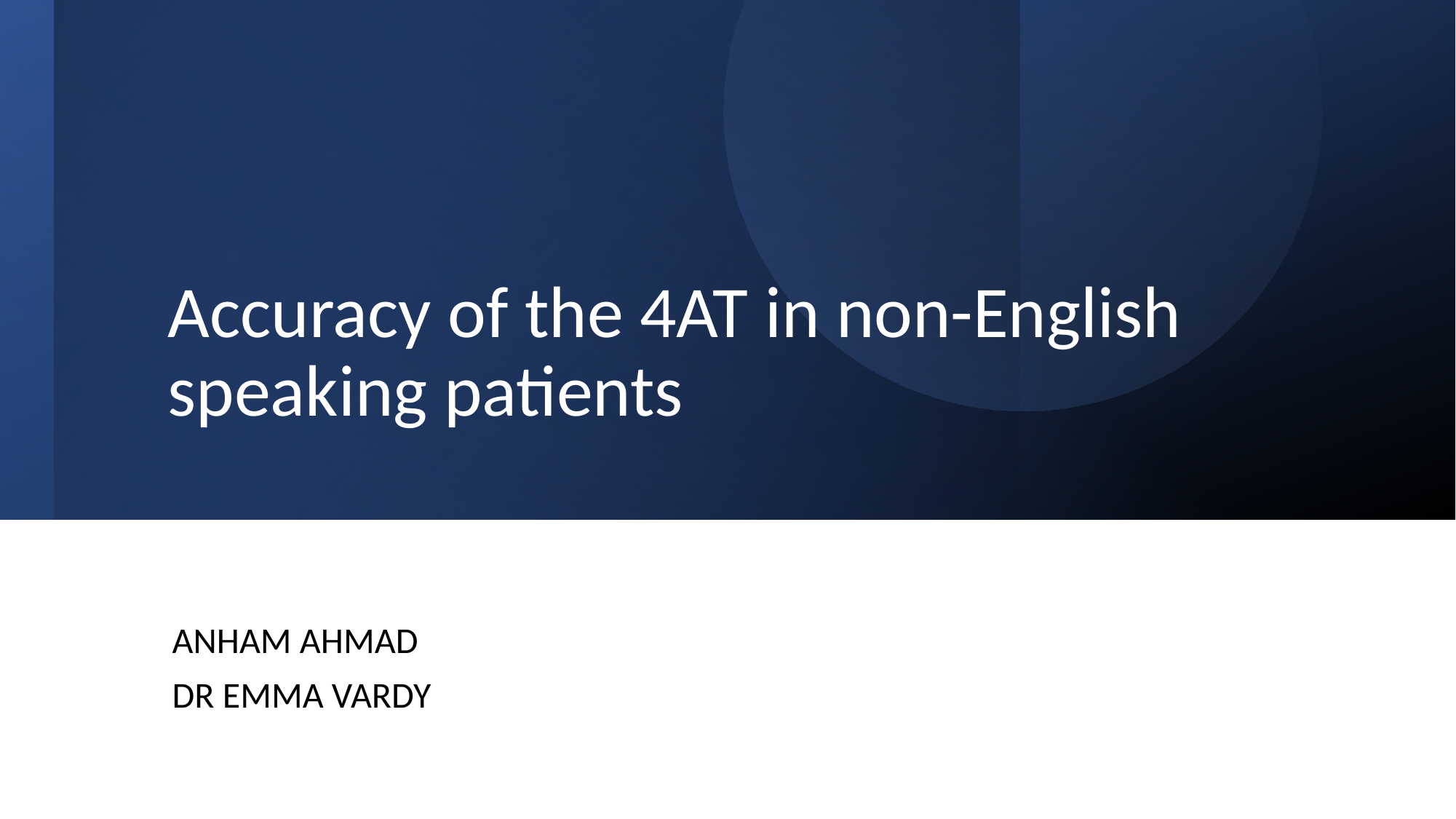

# Accuracy of the 4AT in non-English speaking patients
ANHAM AHMAD
DR EMMA VARDY